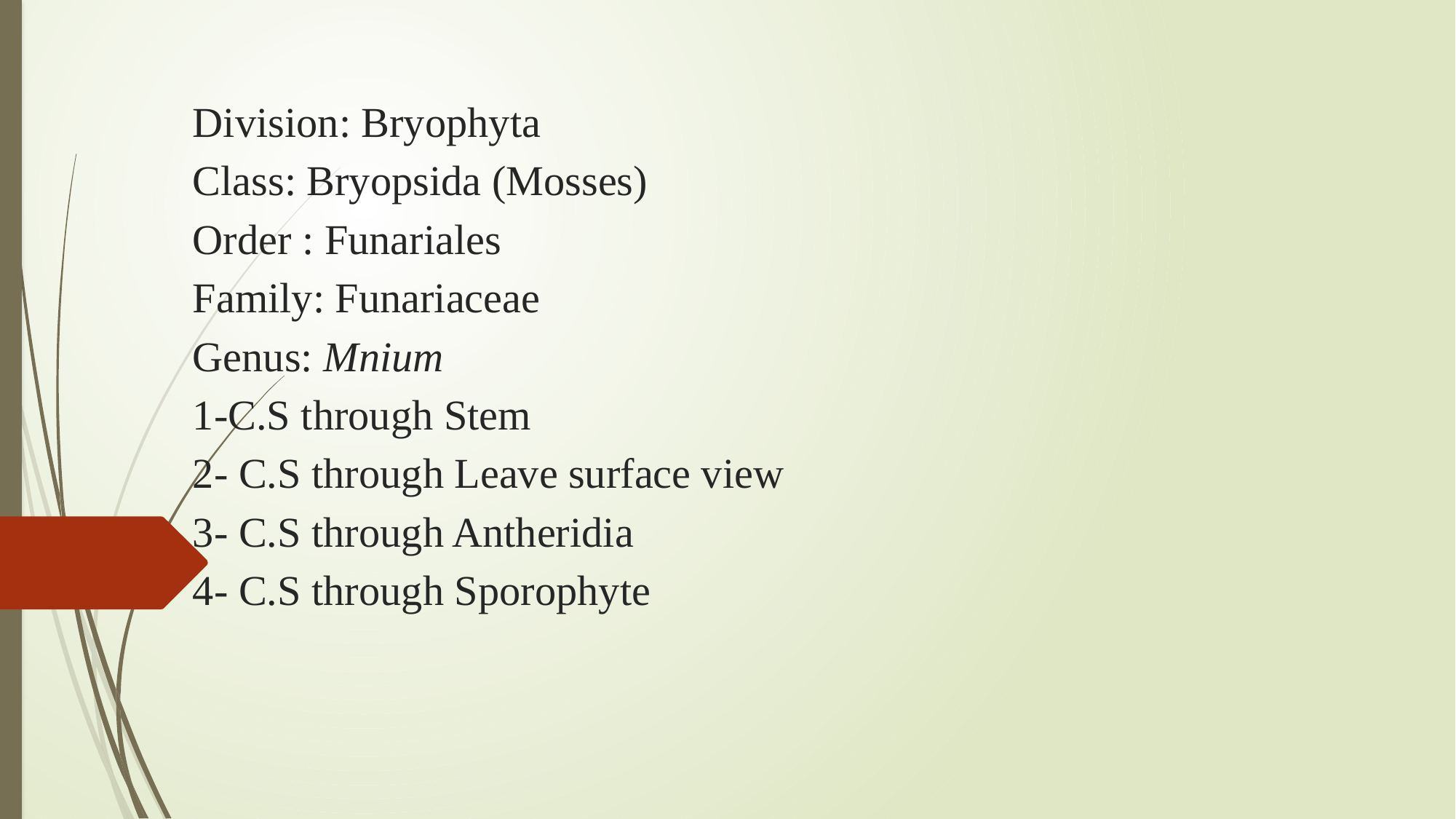

# Division: Bryophyta Class: Bryopsida (Mosses) Order : Funariales Family: Funariaceae Genus: Mnium 1-C.S through Stem 2- C.S through Leave surface view 3- C.S through Antheridia 4- C.S through Sporophyte